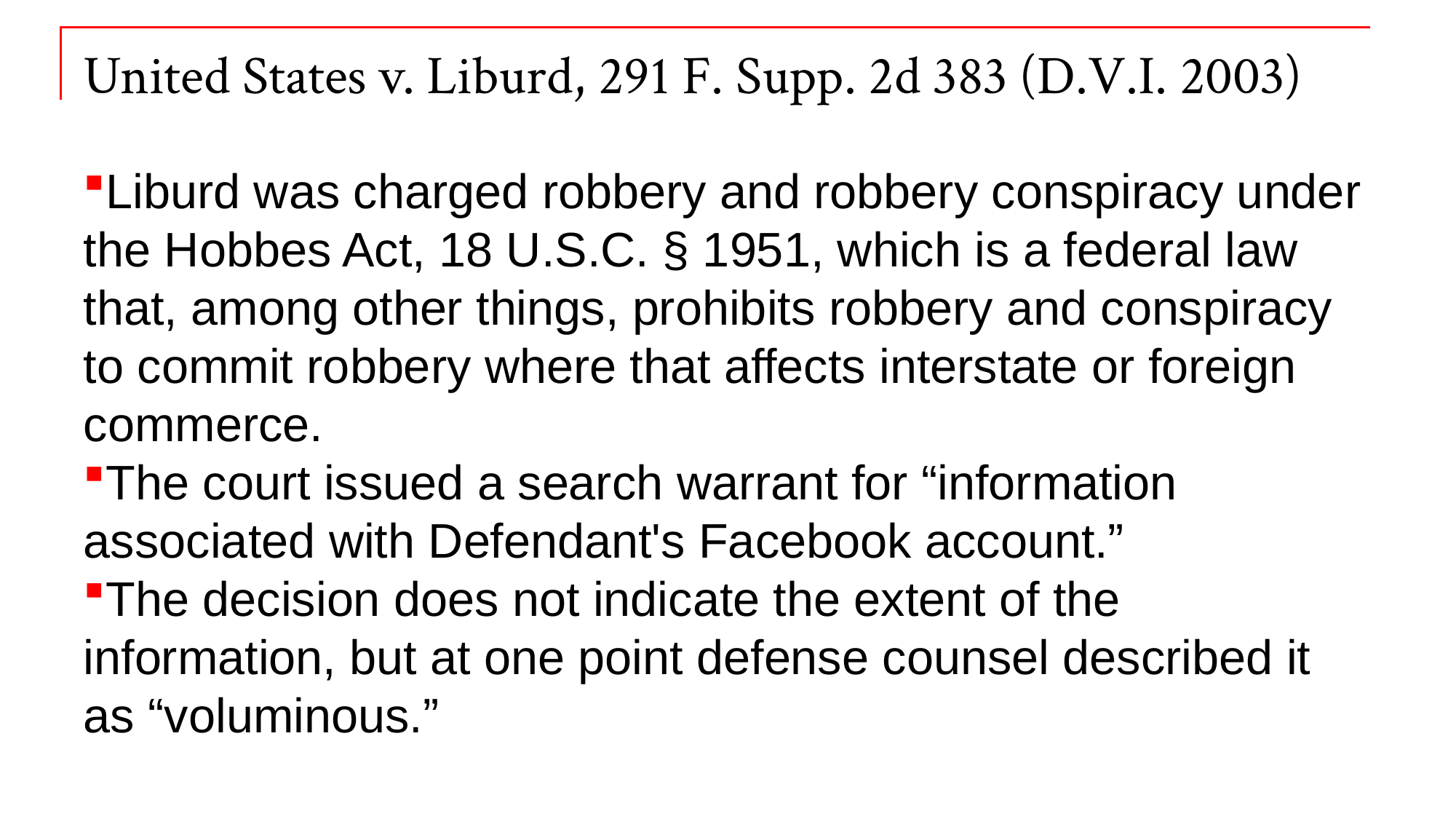

# United States v. Liburd, 291 F. Supp. 2d 383 (D.V.I. 2003)
Liburd was charged robbery and robbery conspiracy under the Hobbes Act, 18 U.S.C. § 1951, which is a federal law that, among other things, prohibits robbery and conspiracy to commit robbery where that affects interstate or foreign commerce.
The court issued a search warrant for “information associated with Defendant's Facebook account.”
The decision does not indicate the extent of the information, but at one point defense counsel described it as “voluminous.”